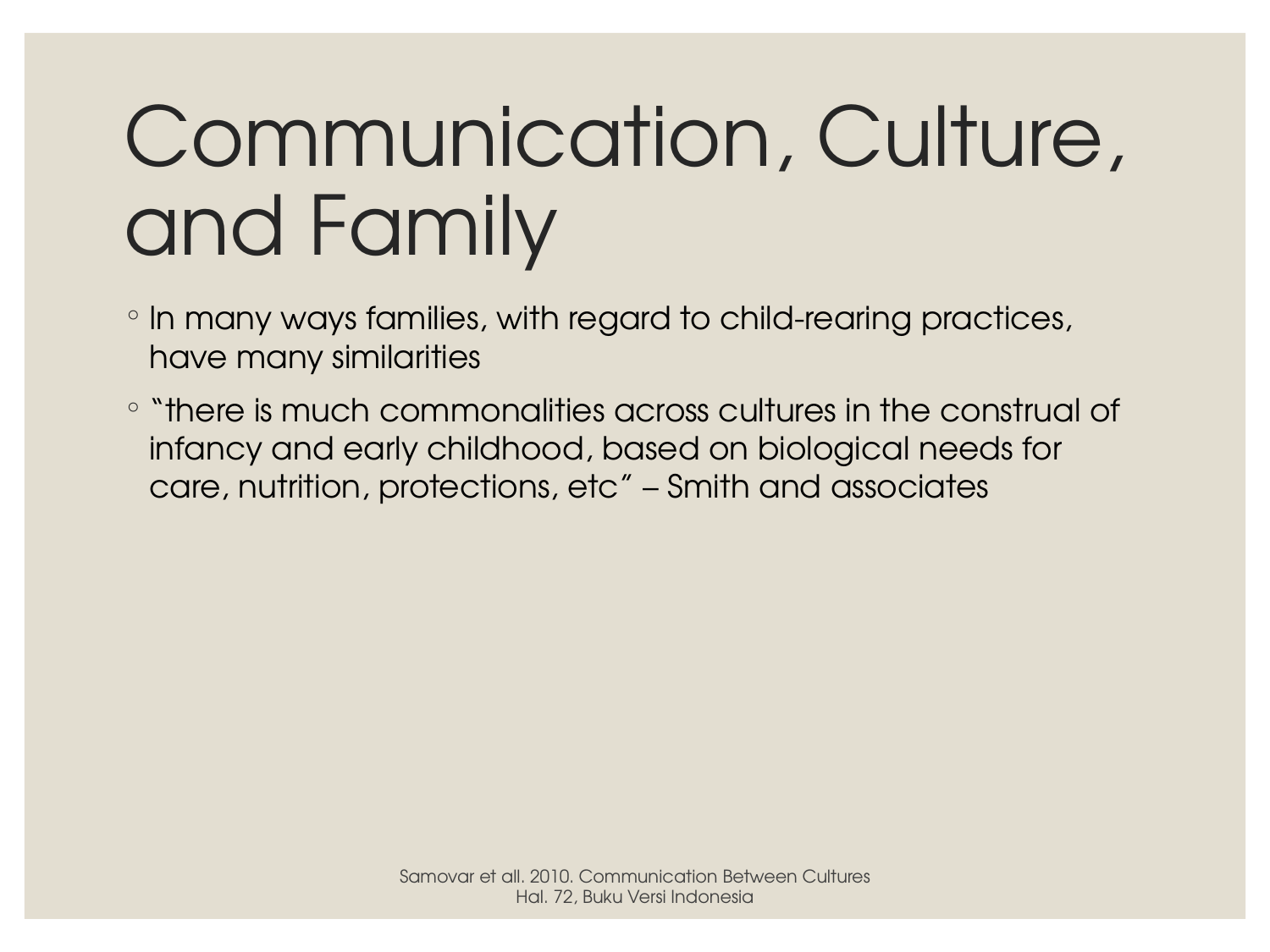

# Communication, Culture, and Family
In many ways families, with regard to child-rearing practices, have many similarities
“there is much commonalities across cultures in the construal of infancy and early childhood, based on biological needs for care, nutrition, protections, etc” – Smith and associates

Samovar et all. 2010. Communication Between Cultures
Hal. 72, Buku Versi Indonesia